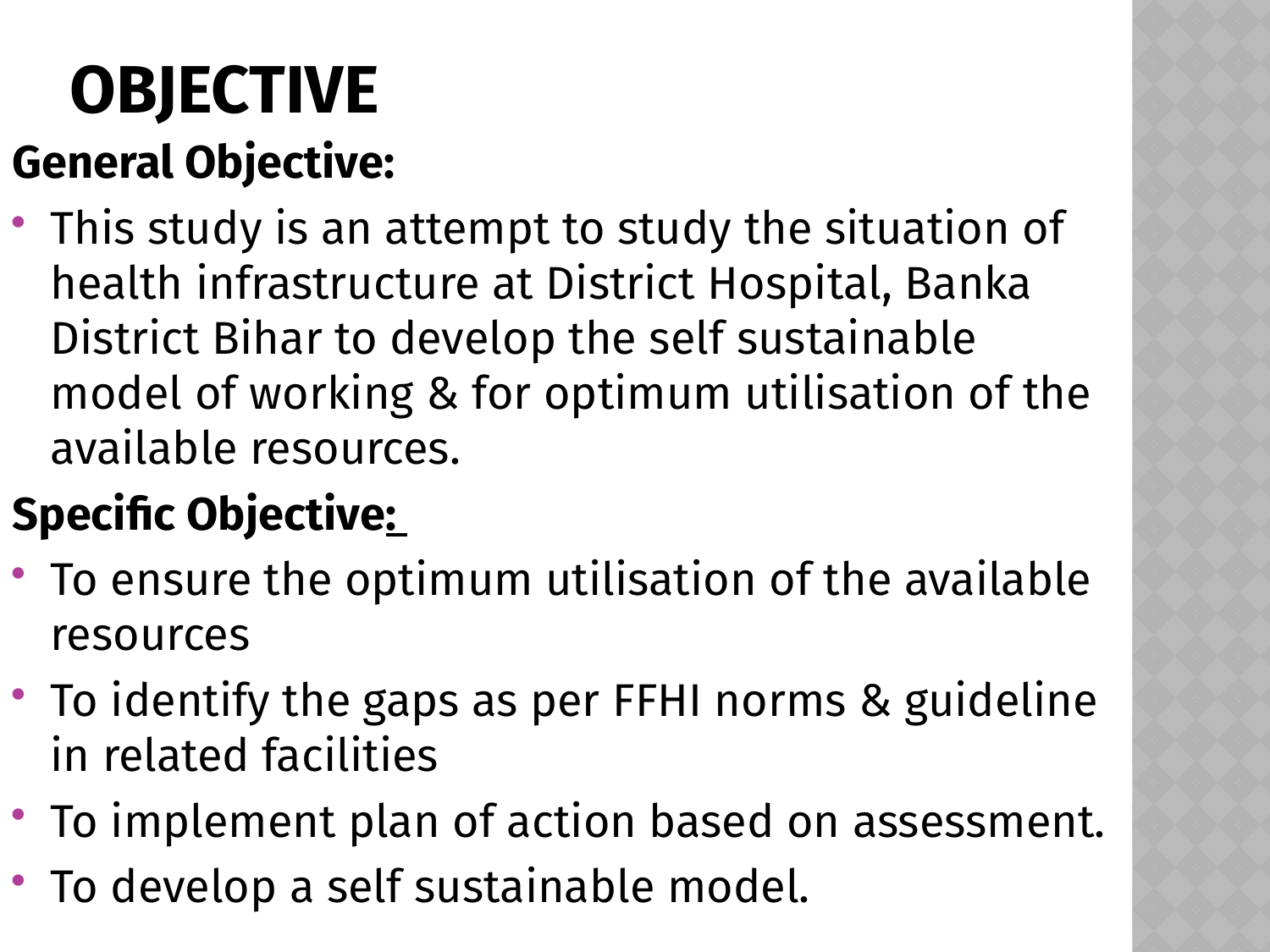

# objective
General Objective:
This study is an attempt to study the situation of health infrastructure at District Hospital, Banka District Bihar to develop the self sustainable model of working & for optimum utilisation of the available resources.
Specific Objective:
To ensure the optimum utilisation of the available resources
To identify the gaps as per FFHI norms & guideline in related facilities
To implement plan of action based on assessment.
To develop a self sustainable model.